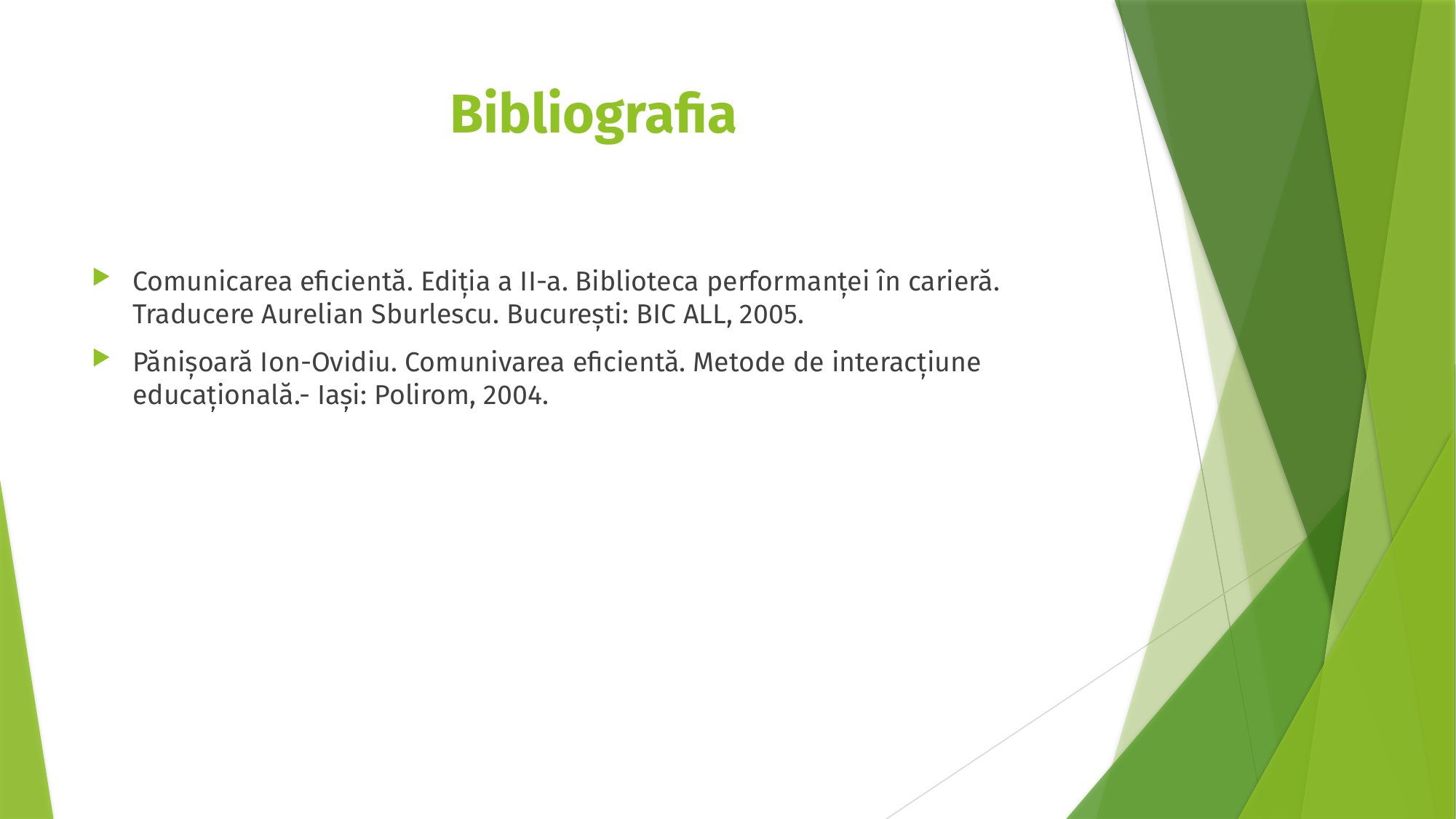

# Bibliografia
Comunicarea eficientă. Ediţia a II-a. Biblioteca performanţei în carieră. Traducere Aurelian Sburlescu. Bucureşti: BIC ALL, 2005.
Pănişoară Ion-Ovidiu. Comunivarea eficientă. Metode de interacţiune educaţională.- Iaşi: Polirom, 2004.